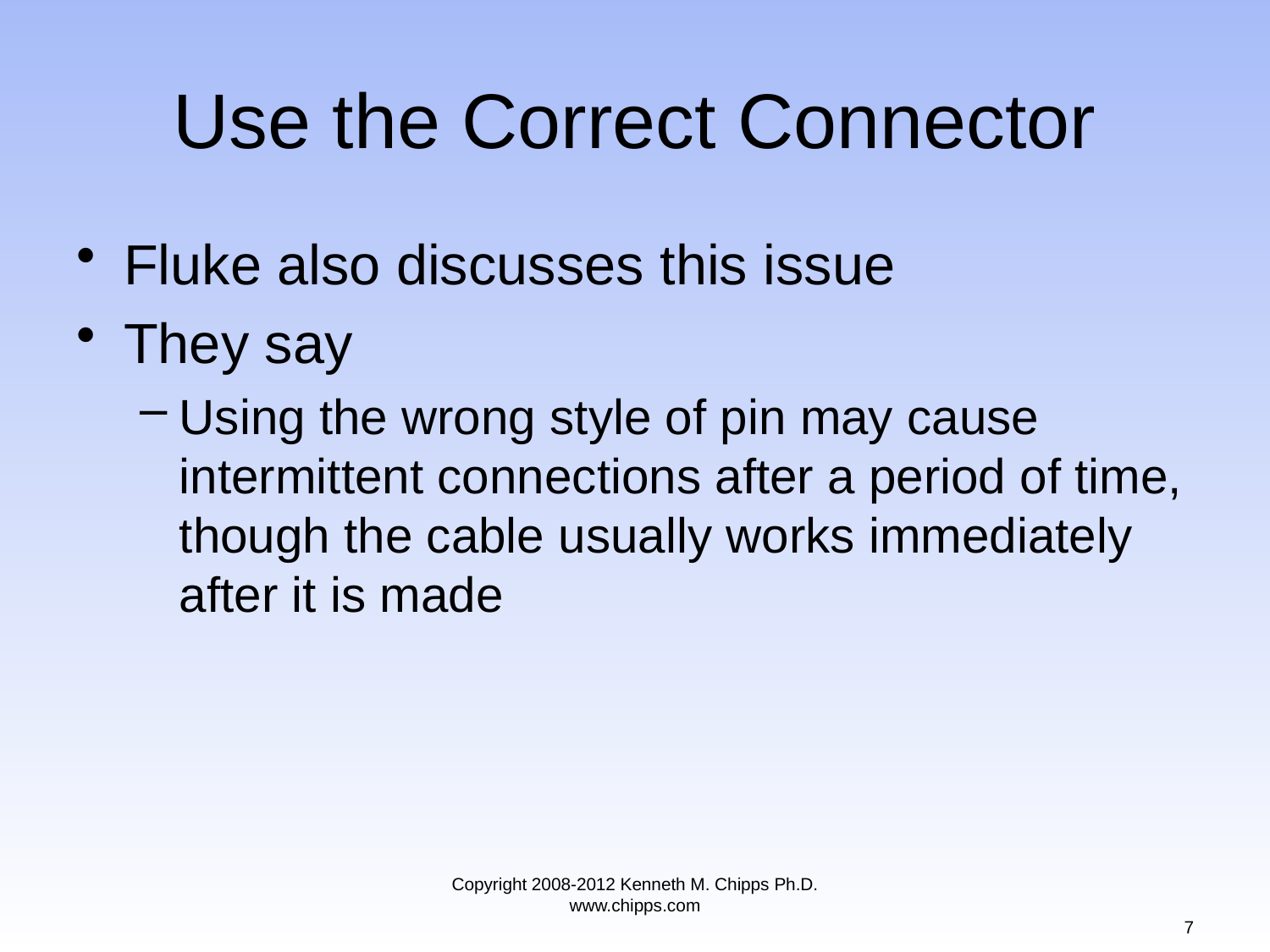

# Use the Correct Connector
Fluke also discusses this issue
They say
Using the wrong style of pin may cause intermittent connections after a period of time, though the cable usually works immediately after it is made
Copyright 2008-2012 Kenneth M. Chipps Ph.D. www.chipps.com

7